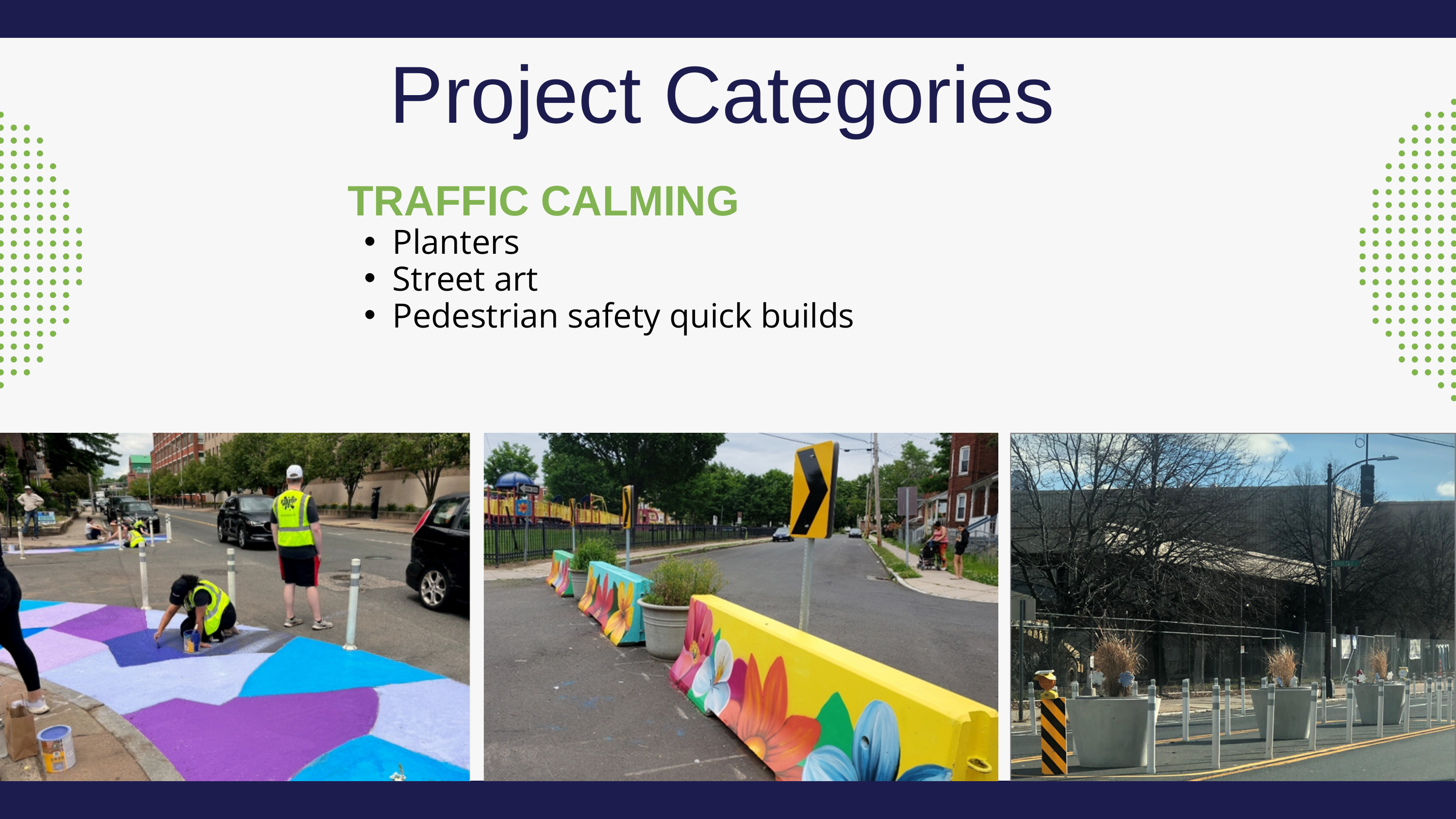

Project Categories

 TRAFFIC CALMING
Planters
Street art
Pedestrian safety quick builds